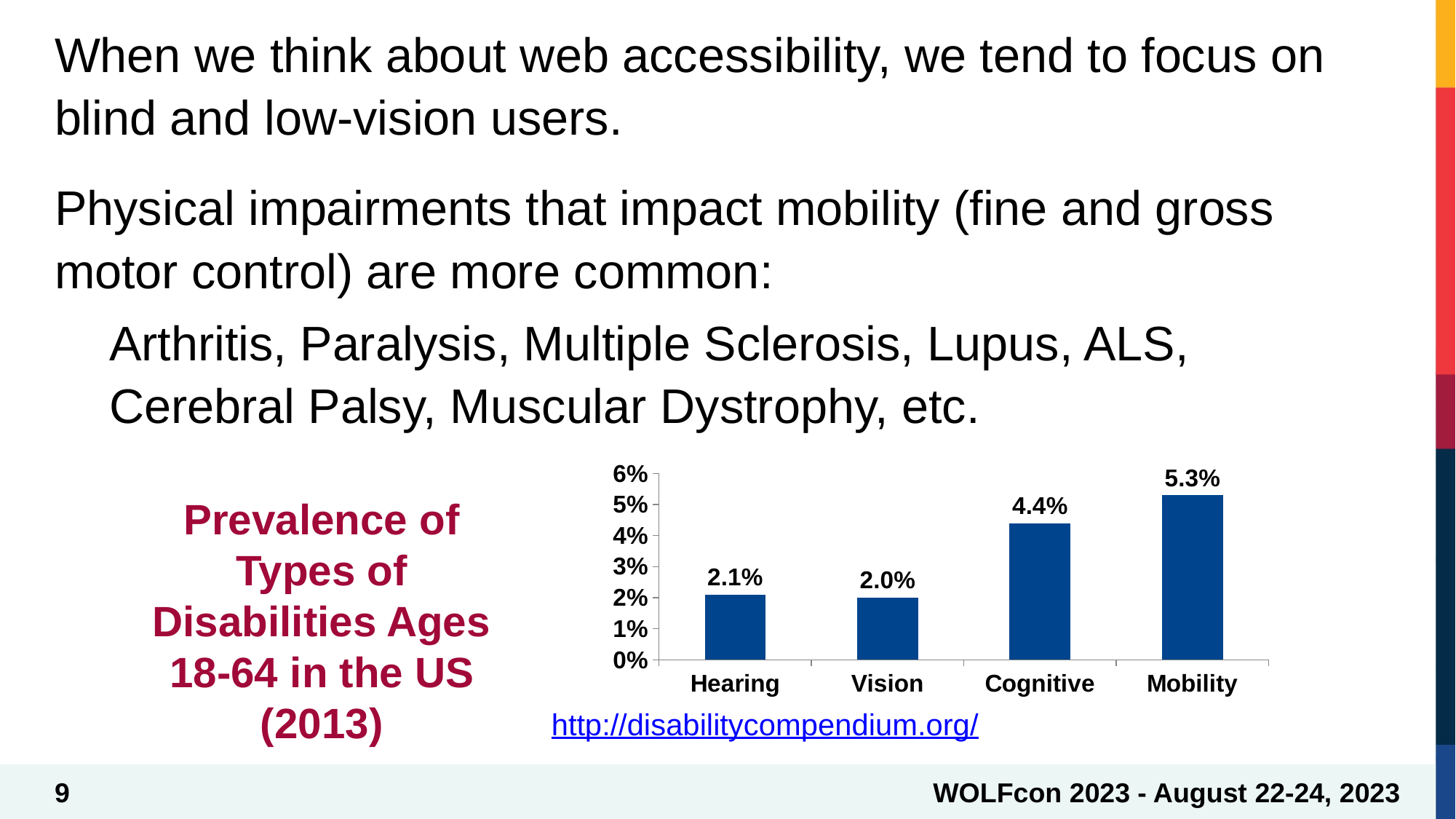

# Why Keyboard Accessibility Matters
When we think about web accessibility, we tend to focus on blind and low-vision users.
Physical impairments that impact mobility (fine and gross motor control) are more common:
	Arthritis, Paralysis, Multiple Sclerosis, Lupus, ALS, Cerebral Palsy, Muscular Dystrophy, etc.

### Chart

| Category | Series 1 |
|---|---|
| Hearing | 0.021 |
| Vision | 0.02 |
| Cognitive | 0.044 |
| Mobility | 0.053 |
Prevalence of Types of Disabilities Ages 18-64 in the US (2013)
http://disabilitycompendium.org/
9
WOLFcon 2023 - August 22-24, 2023